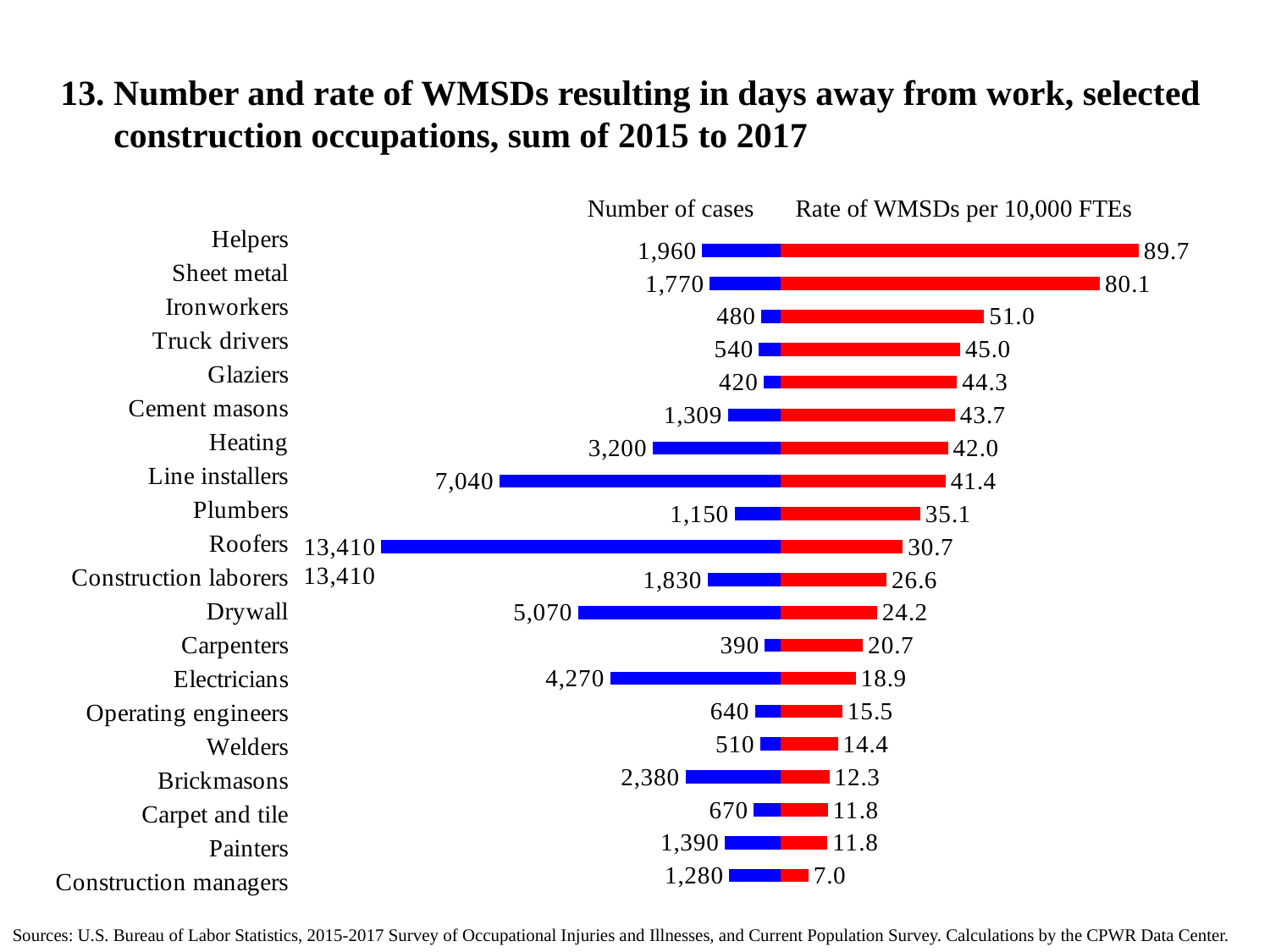

13. Number and rate of WMSDs resulting in days away from work, selected
      construction occupations, sum of 2015 to 2017

### Chart

| Category | Rate |
|---|---|
| Helpers | 89.7458369851008 |
| Sheet metal | 80.05990093307223 |
| Ironworkers | None |
| Truck drivers | 45.0137783771209 |
| Glaziers | 44.263532924257284 |
| Cement masons | 43.74184112143145 |
| Heating | 41.97030428962066 |
| Line installers | 41.412704143394144 |
| Plumbers | 35.05707665468365 |
| Roofers | 30.68533945027969 |
| Construction laborers | 26.618587793600938 |
| Drywall | 24.24196431582853 |
| Carpenters | 20.672872639541158 |
| Electricians | 18.886398900811585 |
| Operating engineers | 15.533773199791142 |
| Welders | 14.366243432574432 |
| Brickmasons | 12.255180083062887 |
| Carpet and tile | 11.849247943044615 |
| Painters | 11.807194517192475 |
| Construction managers | 7.0369843793307965 |
Number of cases
Rate of WMSDs per 10,000 FTEs

### Chart

| Category |  |  |
|---|---|---|
| Helpers | 89.7458369851008 | 1960.0 |
| Sheet Metal | 80.05990093307223 | 1770.0 |
| Iron Workers | 51.031289035127806 | 480.0 |
| Truck Drivers | 45.0137783771209 | 540.0 |
| Glaziers | 44.263532924257284 | 420.0 |
| Cement Masons | 43.74184112143145 | 1309.0 |
| Heating | 41.97030428962066 | 3200.0 |
| Line Installers | 41.412704143394144 | 7040.0 |
| Plumbers | 35.05707665468365 | 1150.0 |
| Roofers | 30.68533945027969 | 13410.0 |
| Construction Laborers | 26.618587793600938 | 1830.0 |
| Drywall | 24.24196431582853 | 5070.0 |
| Carpenters | 20.672872639541158 | 390.0 |
| Electricians | 18.886398900811585 | 4270.0 |
| Operating engineers | 15.533773199791142 | 640.0 |
| Welders | 14.366243432574432 | 510.0 |
| Brickmasons | 12.255180083062887 | 2380.0 |
| Carpet and tile | 11.849247943044615 | 670.0 |
| Painters | 11.807194517192475 | 1390.0 |
| Construction Managers | 7.0369843793307965 | 1280.0 |
Sources: U.S. Bureau of Labor Statistics, 2015-2017 Survey of Occupational Injuries and Illnesses, and Current Population Survey. Calculations by the CPWR Data Center.